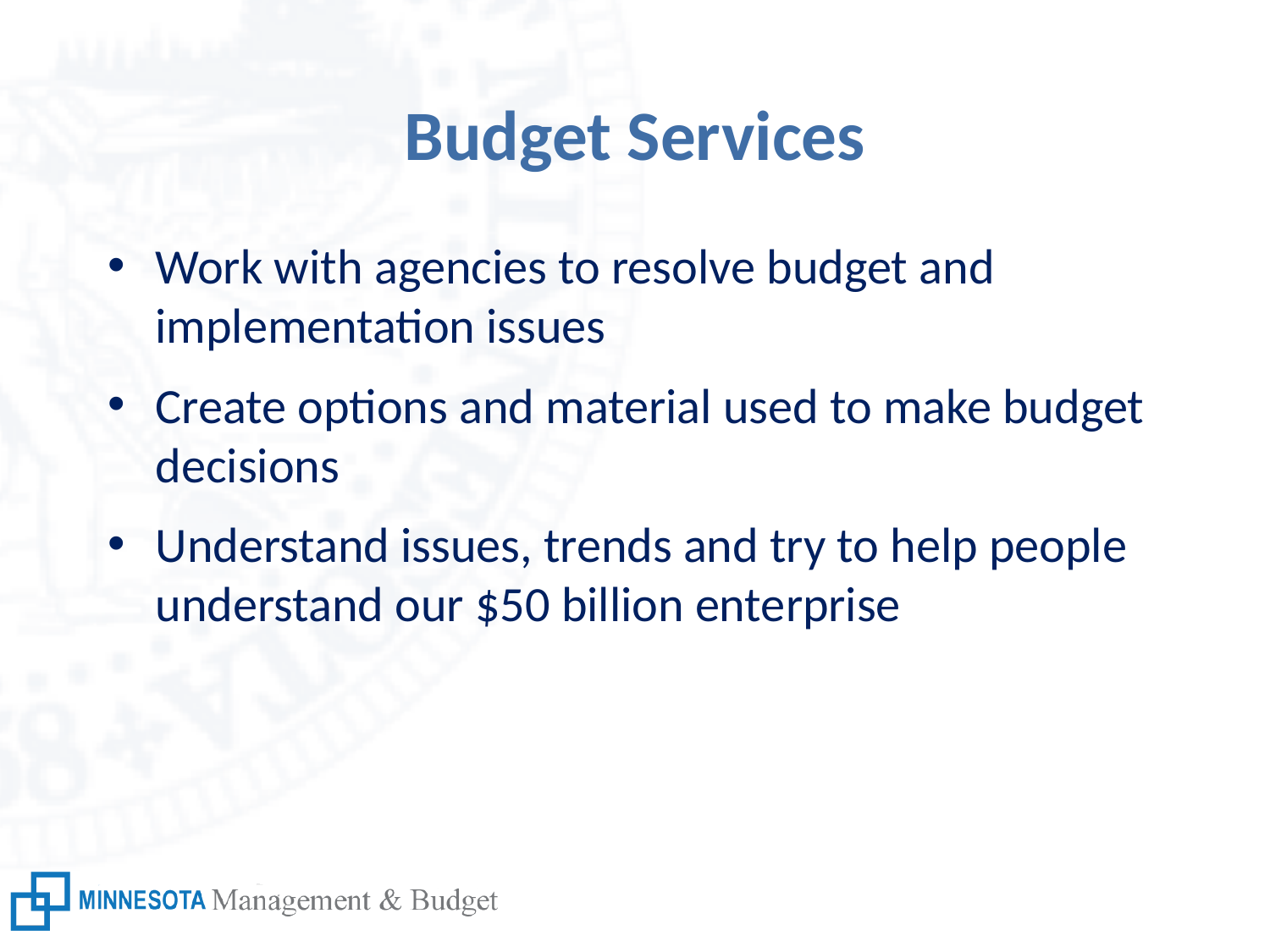

# Budget Services
Work with agencies to resolve budget and implementation issues
Create options and material used to make budget decisions
Understand issues, trends and try to help people understand our $50 billion enterprise